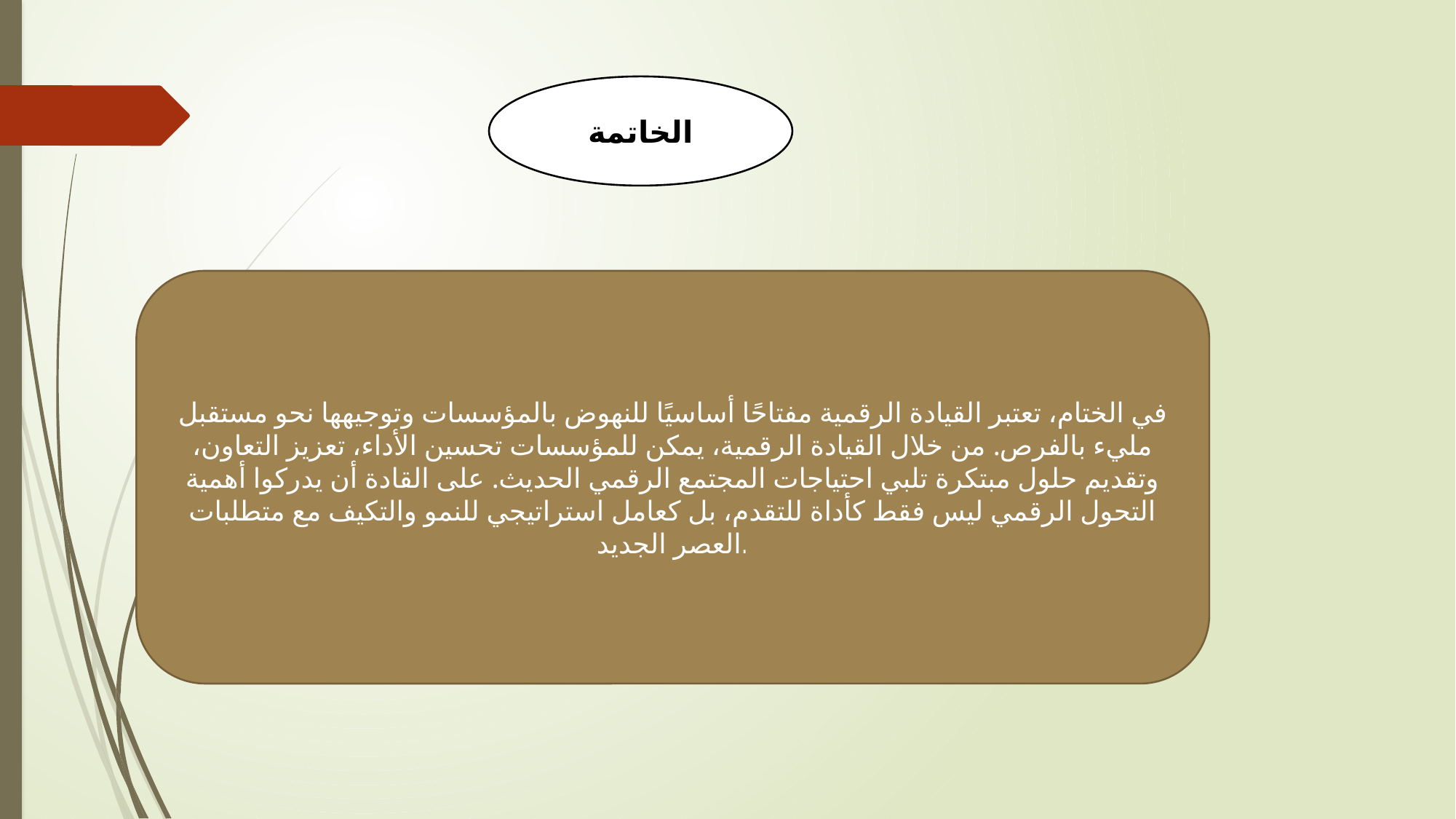

الخاتمة
في الختام، تعتبر القيادة الرقمية مفتاحًا أساسيًا للنهوض بالمؤسسات وتوجيهها نحو مستقبل مليء بالفرص. من خلال القيادة الرقمية، يمكن للمؤسسات تحسين الأداء، تعزيز التعاون، وتقديم حلول مبتكرة تلبي احتياجات المجتمع الرقمي الحديث. على القادة أن يدركوا أهمية التحول الرقمي ليس فقط كأداة للتقدم، بل كعامل استراتيجي للنمو والتكيف مع متطلبات العصر الجديد.